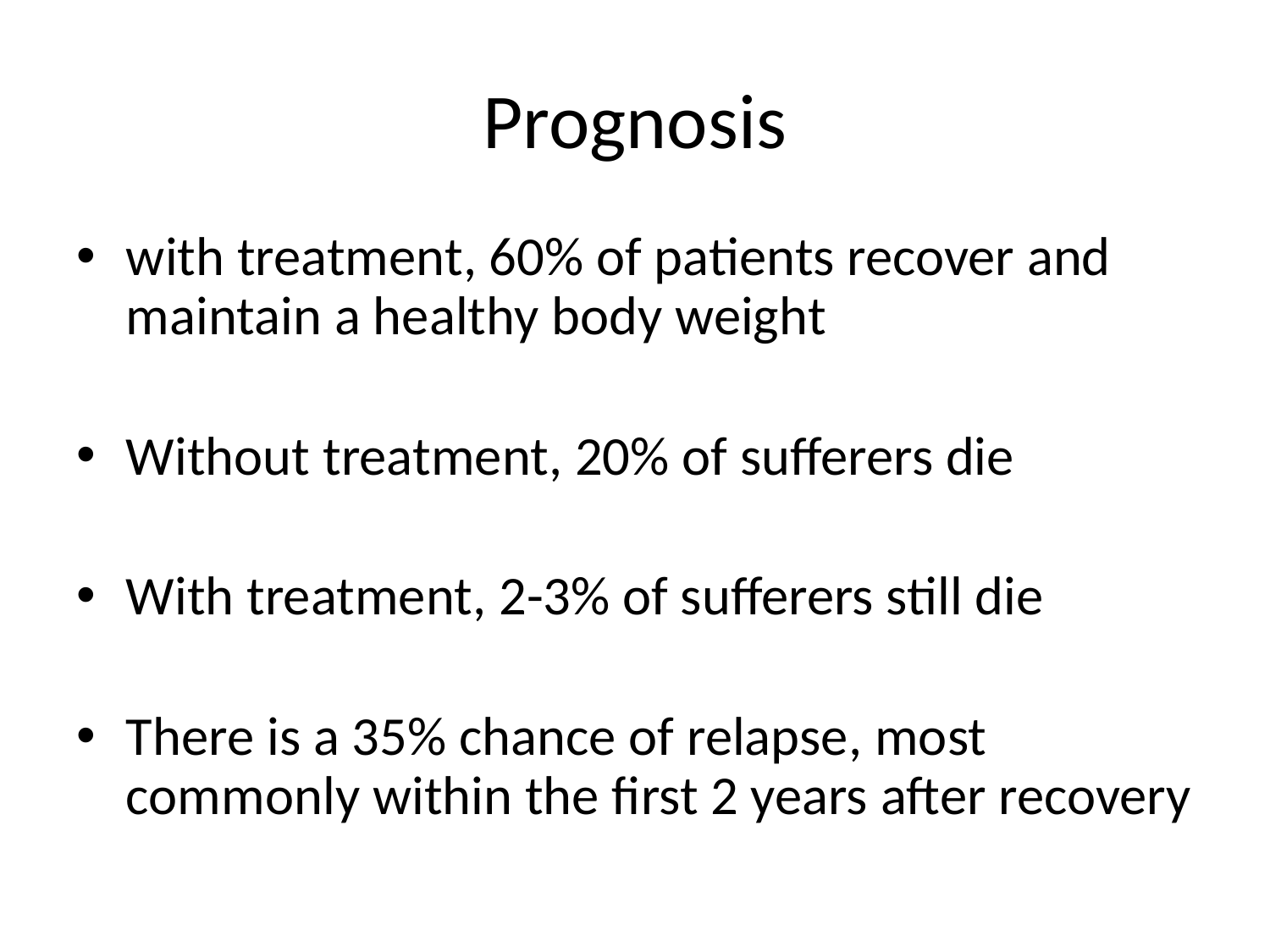

# Prognosis
with treatment, 60% of patients recover and maintain a healthy body weight

Without treatment, 20% of sufferers die

With treatment, 2-3% of sufferers still die

There is a 35% chance of relapse, most commonly within the first 2 years after recovery